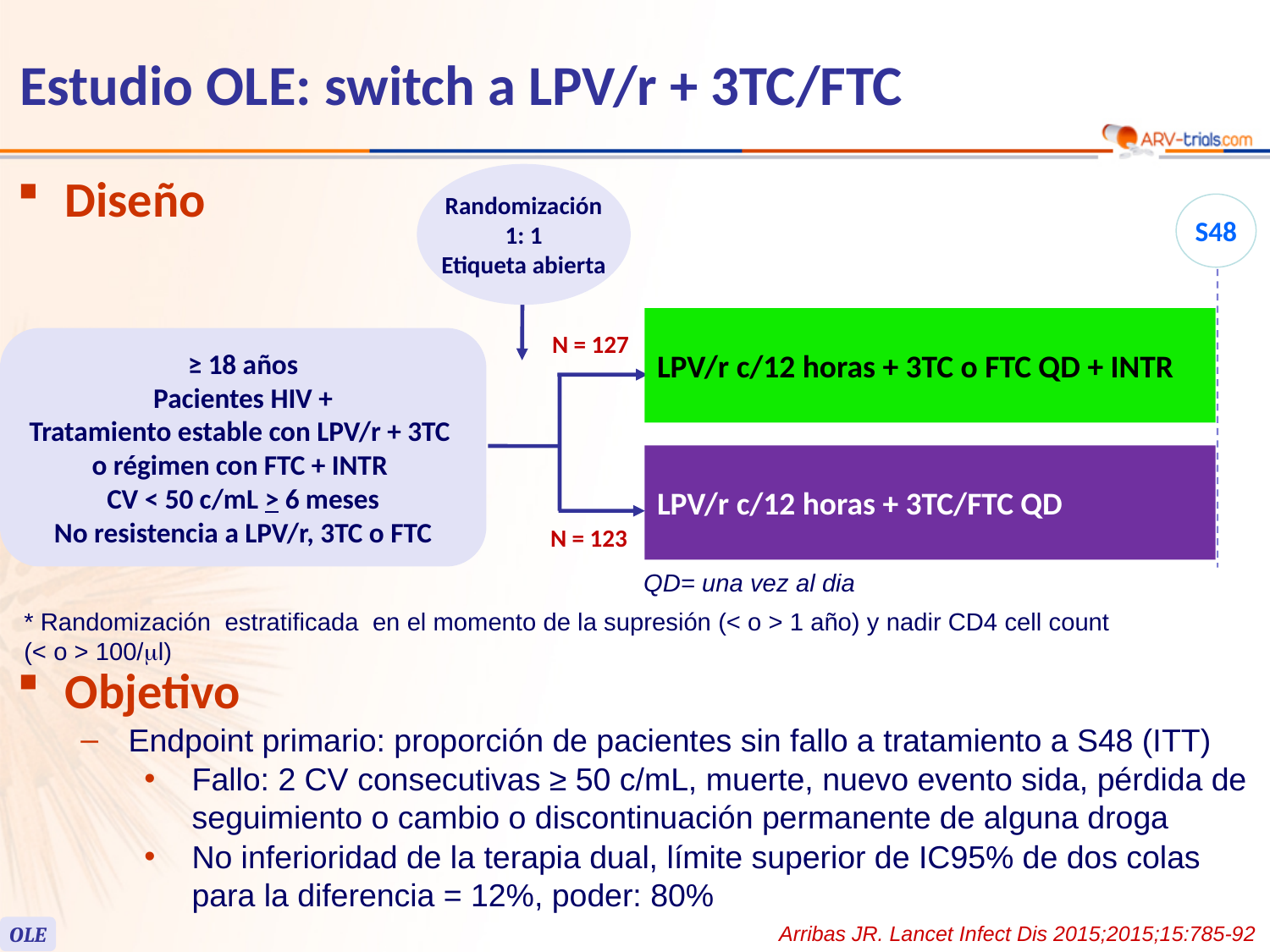

# Estudio OLE: switch a LPV/r + 3TC/FTC
Diseño
Randomización
1: 1
Etiqueta abierta
S48

LPV/r c/12 horas + 3TC o FTC QD + INTR
N = 127
≥ 18 años
Pacientes HIV +
Tratamiento estable con LPV/r + 3TC
o régimen con FTC + INTR
CV < 50 c/mL > 6 meses
No resistencia a LPV/r, 3TC o FTC

LPV/r c/12 horas + 3TC/FTC QD

N = 123
QD= una vez al dia
* Randomización  estratificada  en el momento de la supresión (< o > 1 año) y nadir CD4 cell count
(< o > 100/μl)
Objetivo
Endpoint primario: proporción de pacientes sin fallo a tratamiento a S48 (ITT)
Fallo: 2 CV consecutivas ≥ 50 c/mL, muerte, nuevo evento sida, pérdida de seguimiento o cambio o discontinuación permanente de alguna droga
No inferioridad de la terapia dual, límite superior de IC95% de dos colas para la diferencia = 12%, poder: 80%
Arribas JR. Lancet Infect Dis 2015;2015;15:785-92
OLE